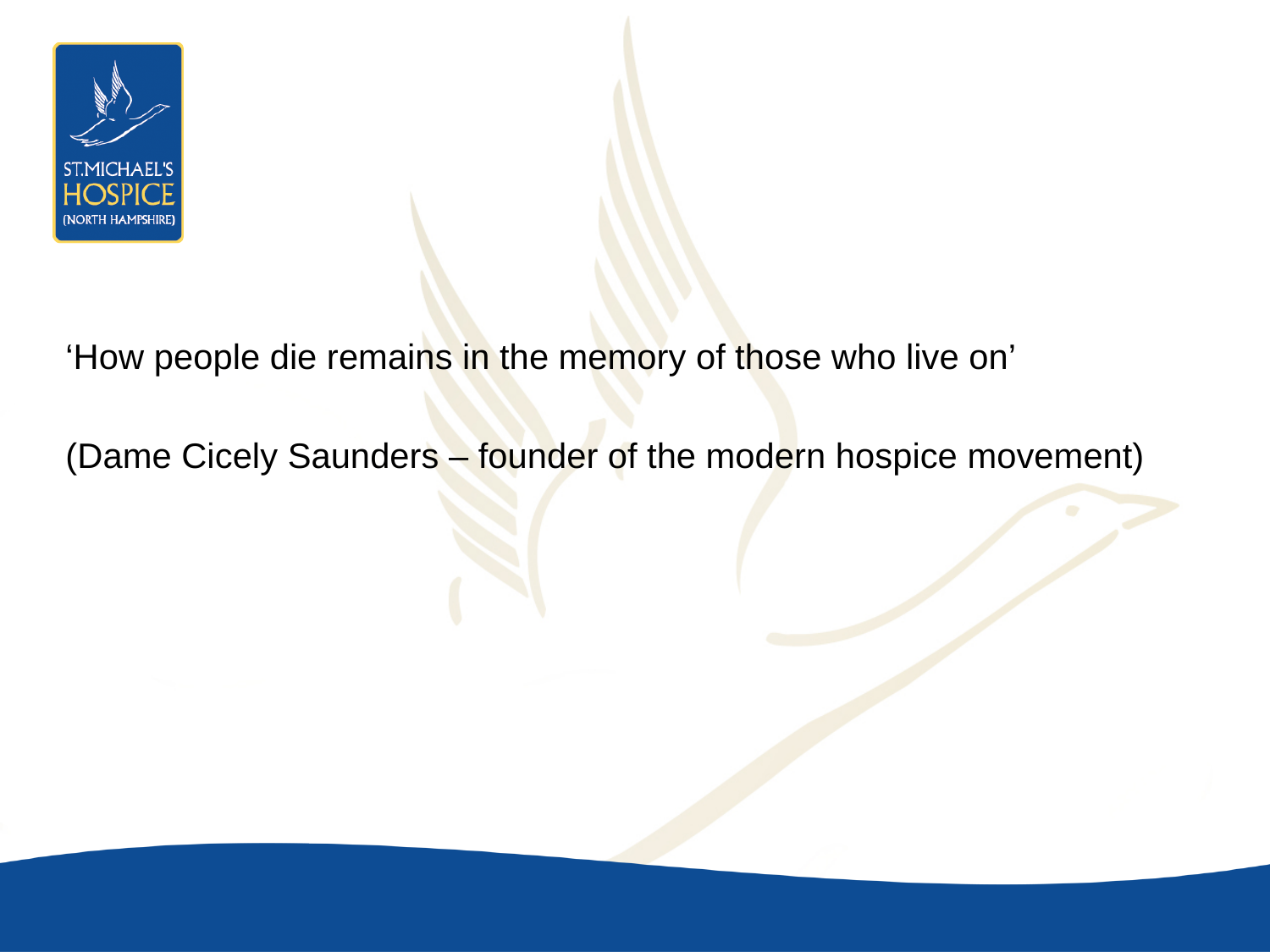

#
‘How people die remains in the memory of those who live on’

(Dame Cicely Saunders – founder of the modern hospice movement)